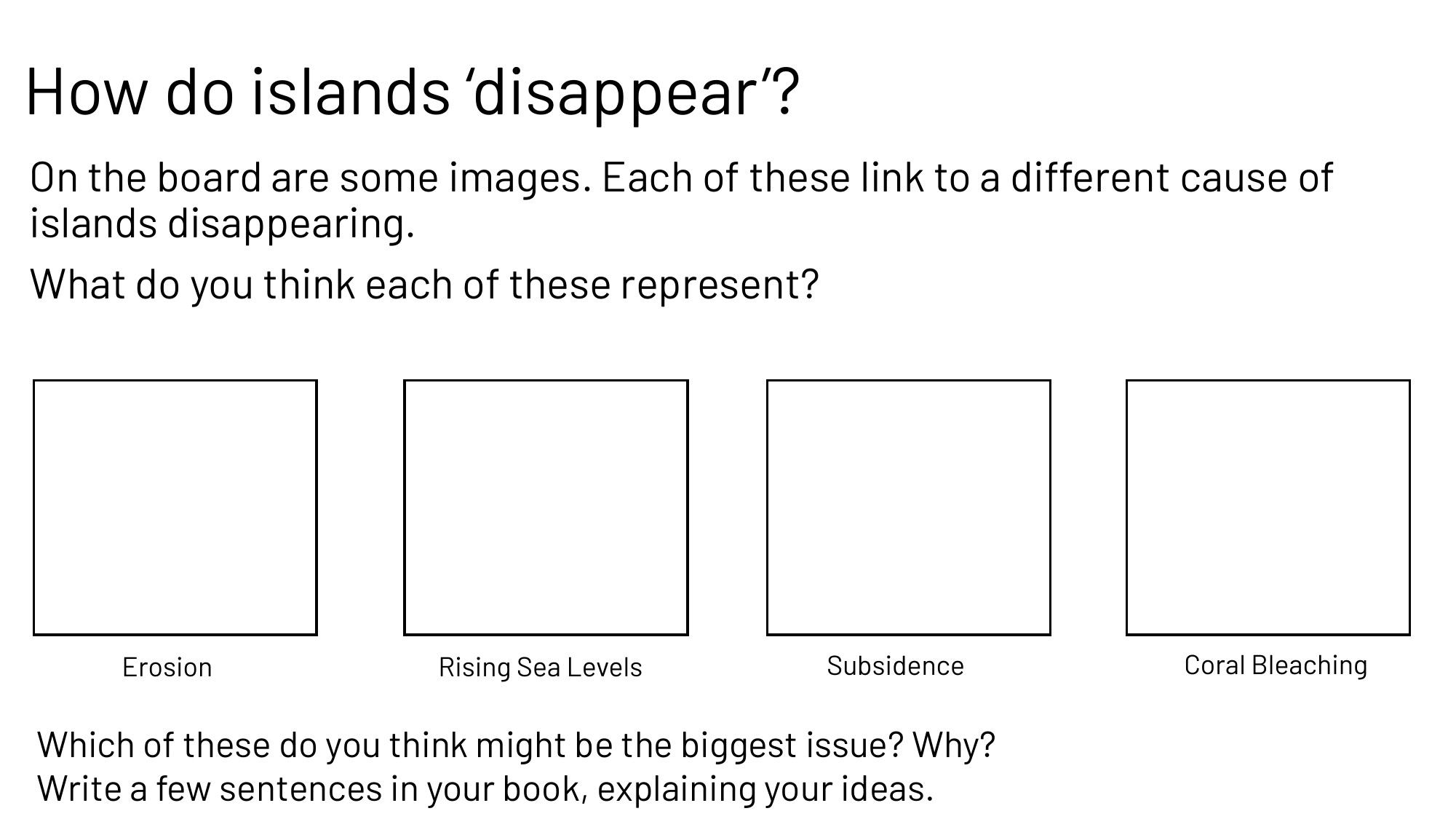

# How do islands ‘disappear’?
On the board are some images. Each of these link to a different cause of islands disappearing.
What do you think each of these represent?

Coral Bleaching
Subsidence
Erosion
Rising Sea Levels
Which of these do you think might be the biggest issue? Why?
Write a few sentences in your book, explaining your ideas.